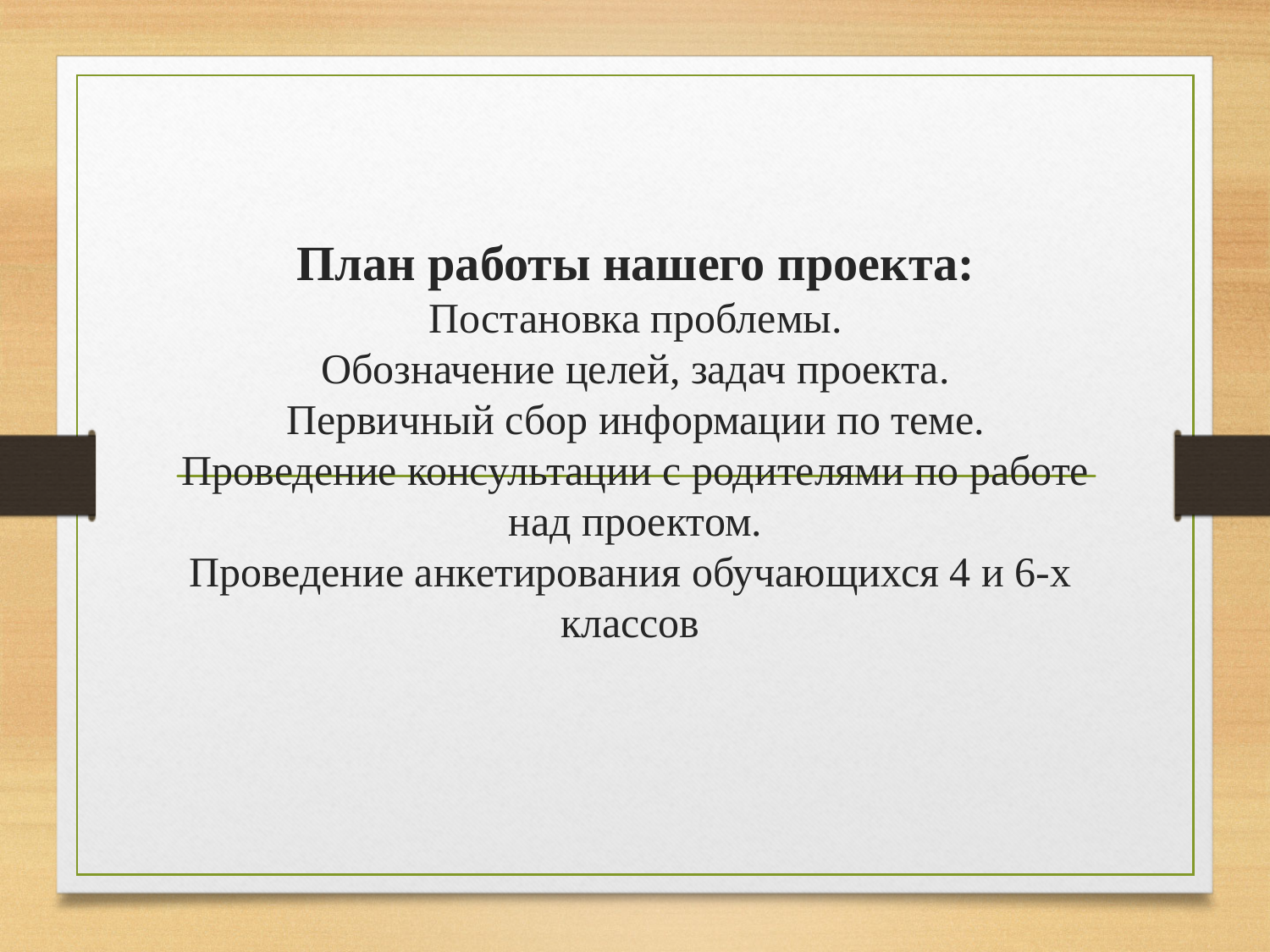

# План работы нашего проекта: Постановка проблемы. Обозначение целей, задач проекта. Первичный сбор информации по теме. Проведение консультации с родителями по работе над проектом. Проведение анкетирования обучающихся 4 и 6-х  классов